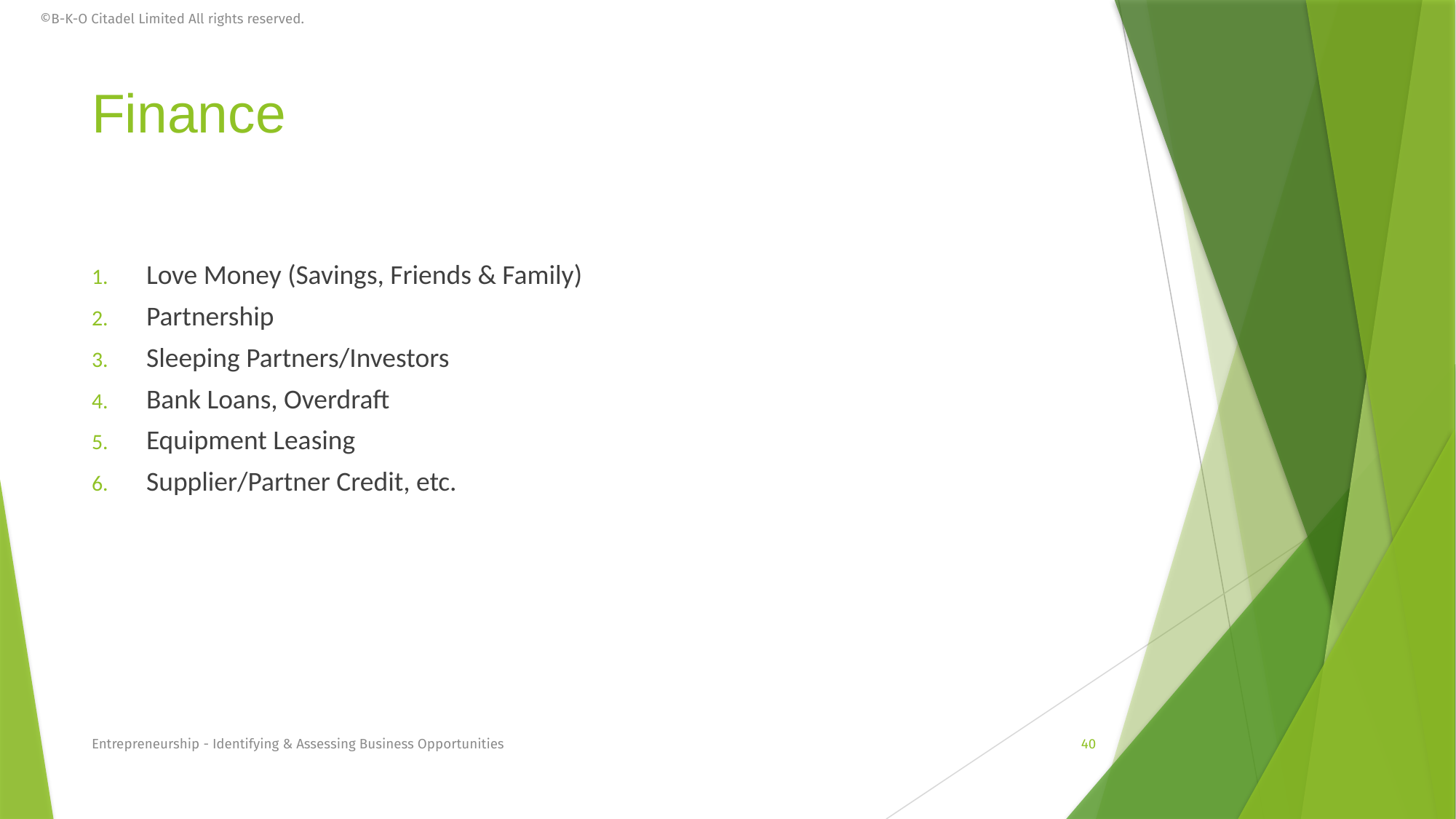

©B-K-O Citadel Limited All rights reserved.
# Finance
Love Money (Savings, Friends & Family)
Partnership
Sleeping Partners/Investors
Bank Loans, Overdraft
Equipment Leasing
Supplier/Partner Credit, etc.
Entrepreneurship - Identifying & Assessing Business Opportunities
40